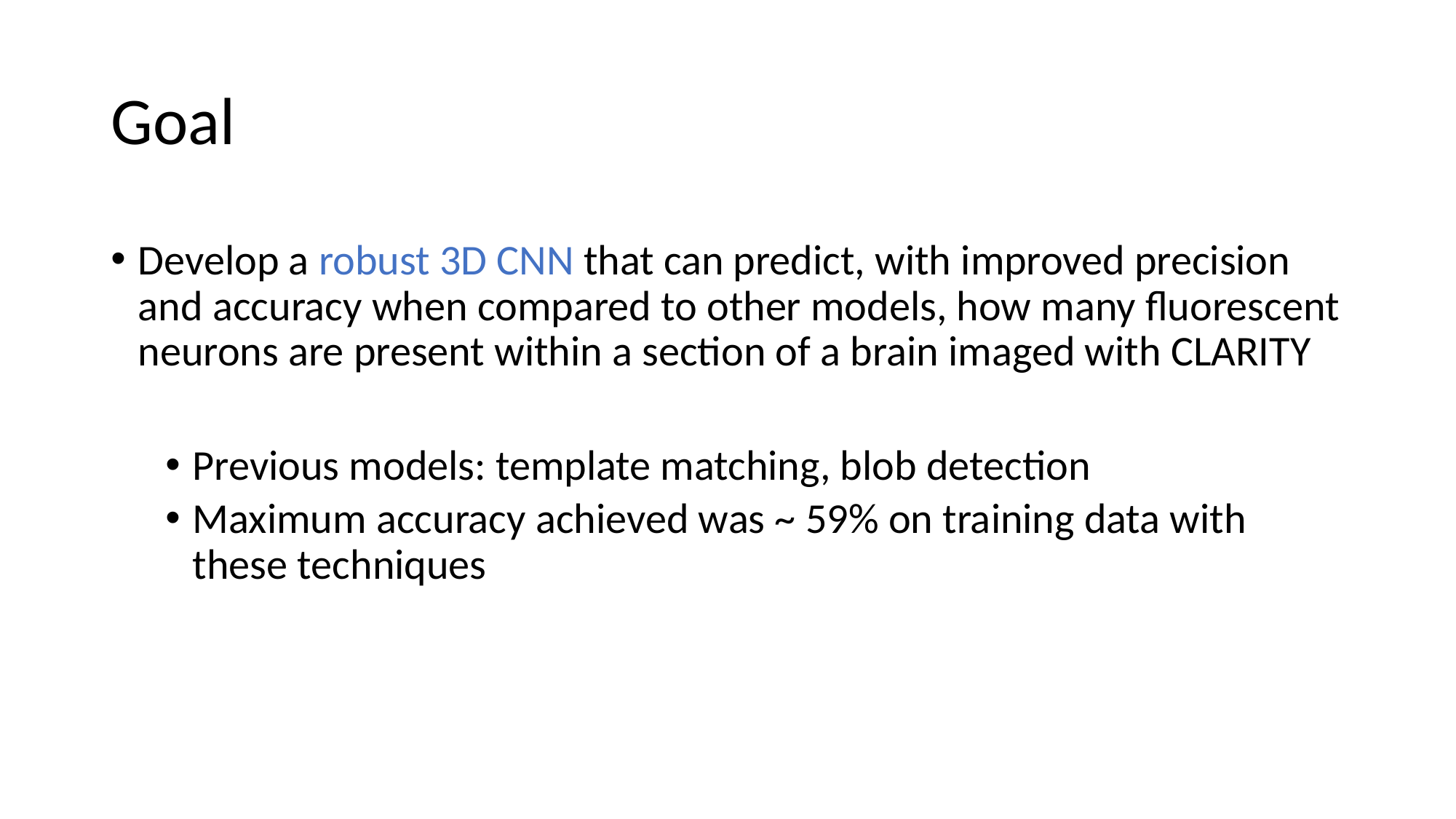

# Goal
Develop a robust 3D CNN that can predict, with improved precision and accuracy when compared to other models, how many fluorescent neurons are present within a section of a brain imaged with CLARITY

Previous models: template matching, blob detection
Maximum accuracy achieved was ~ 59% on training data with these techniques